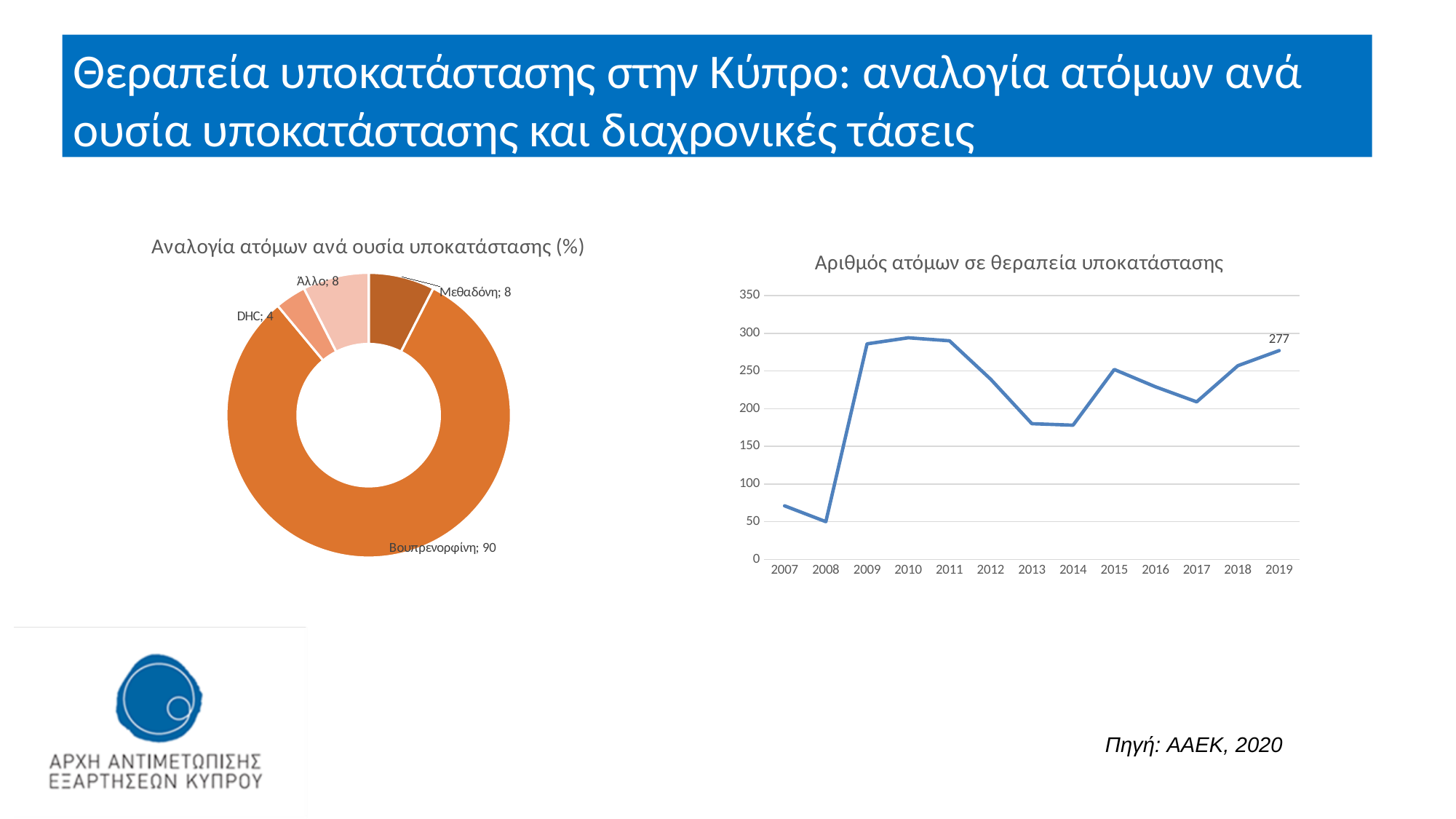

Θεραπεία υποκατάστασης στην Κύπρο: αναλογία ατόμων ανά ουσία υποκατάστασης και διαχρονικές τάσεις

### Chart: Αναλογία ατόμων ανά ουσία υποκατάστασης (%)

| Category |  |
|---|---|
| Μεθαδόνη | 8.3 |
| Βουπρενορφίνη | 90.0 |
| DHC | 3.9 |
| Άλλο | 8.3 |

### Chart:

| Category | Αριθμός ατόμων σε θεραπεία υποκατάστασης |
|---|---|
| 2007 | 71.0 |
| 2008 | 50.0 |
| 2009 | 286.0 |
| 2010 | 294.0 |
| 2011 | 290.0 |
| 2012 | 239.0 |
| 2013 | 180.0 |
| 2014 | 178.0 |
| 2015 | 252.0 |
| 2016 | 229.0 |
| 2017 | 209.0 |
| 2018 | 257.0 |
| 2019 | 277.0 |
Πηγή: ΑΑΕΚ, 2020